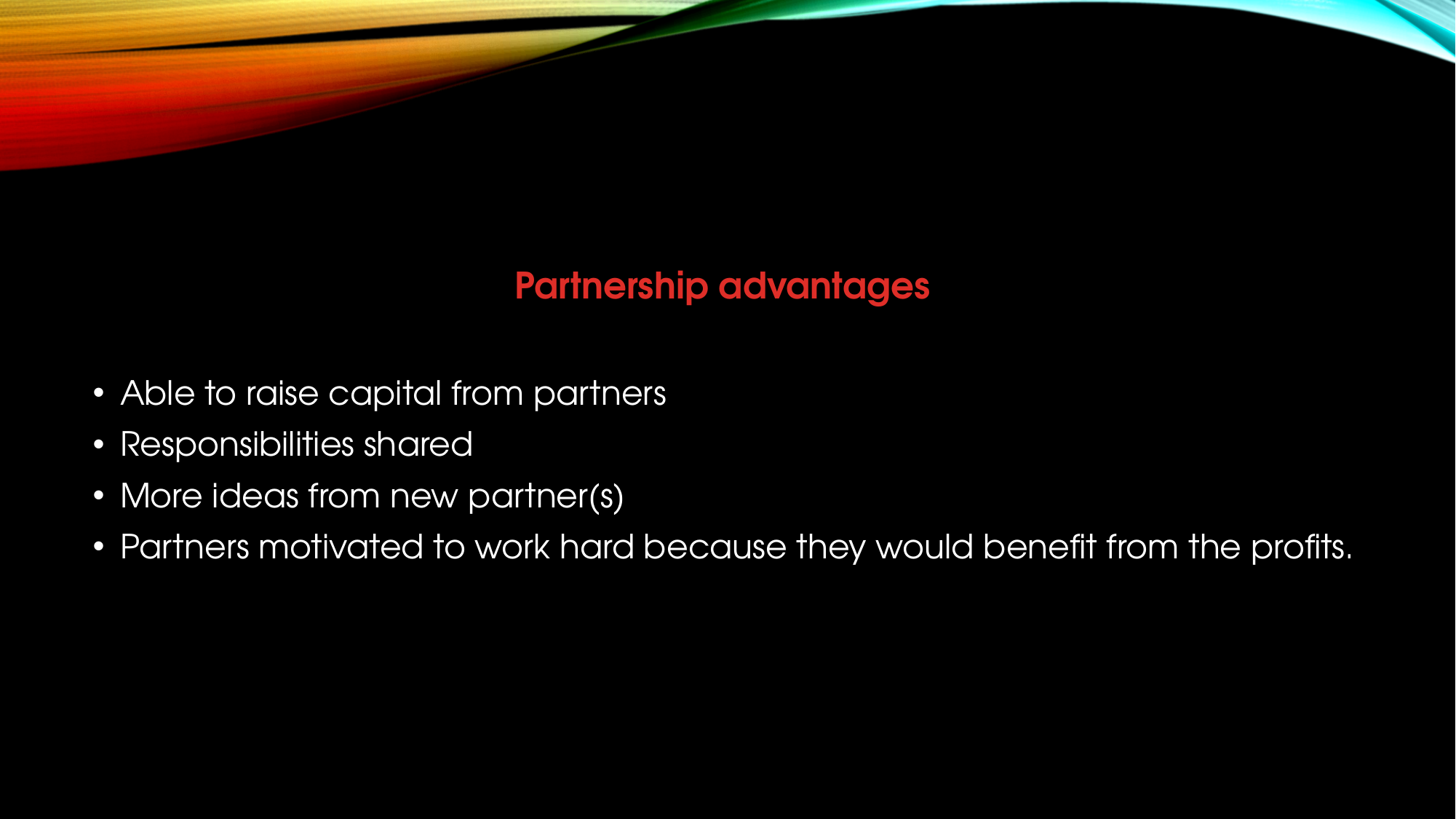

Partnership advantages

Able to raise capital from partners
Responsibilities shared
More ideas from new partner(s)
Partners motivated to work hard because they would benefit from the profits.